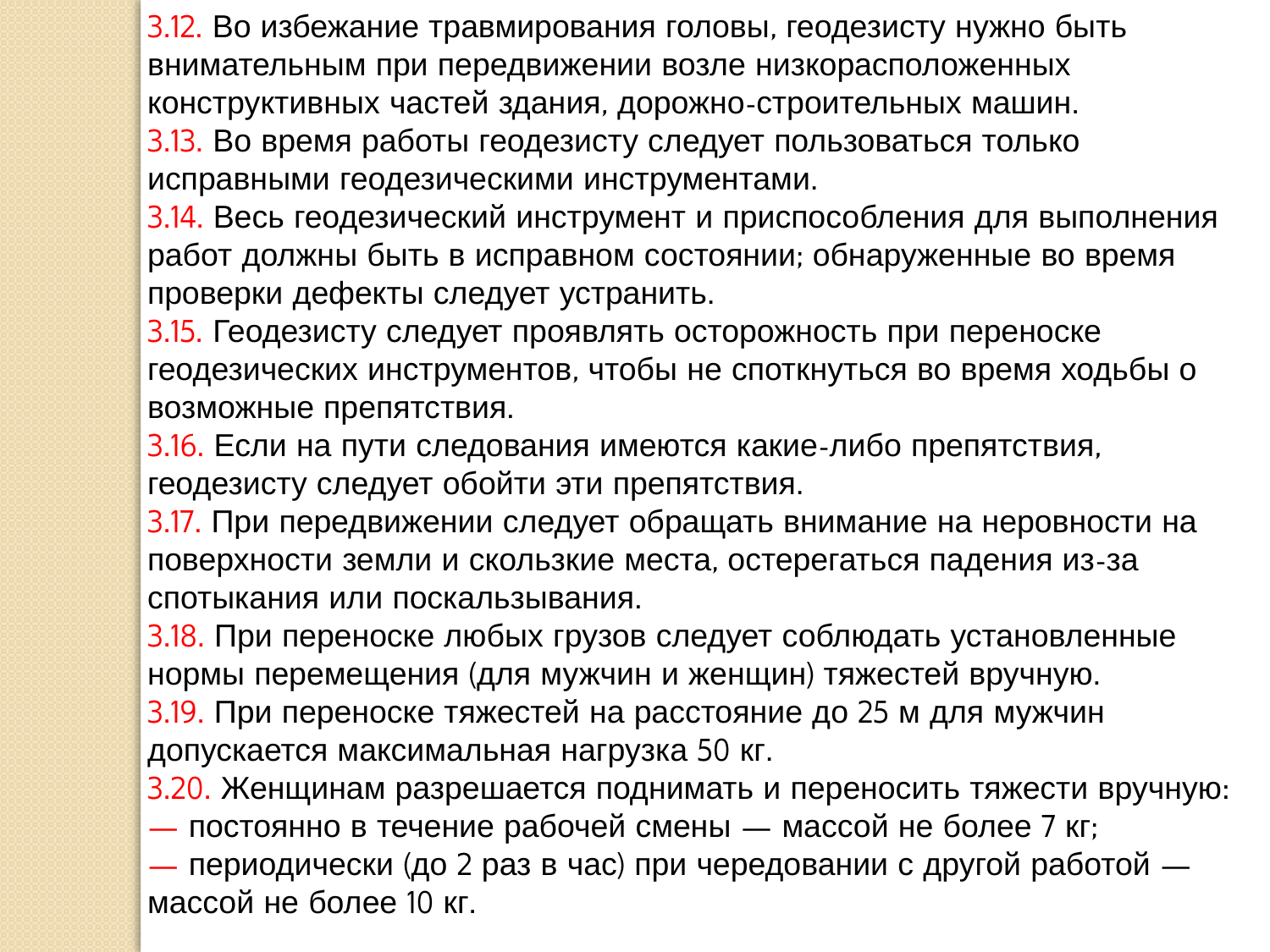

3.12. Во избежание травмирования головы, геодезисту нужно быть внимательным при передвижении возле низкорасположенных конструктивных частей здания, дорожно-строительных машин.
3.13. Во время работы геодезисту следует пользоваться только исправными геодезическими инструментами.
3.14. Весь геодезический инструмент и приспособления для выполнения работ должны быть в исправном состоянии; обнаруженные во время проверки дефекты следует устранить.
3.15. Геодезисту следует проявлять осторожность при переноске геодезических инструментов, чтобы не споткнуться во время ходьбы о возможные препятствия.
3.16. Если на пути следования имеются какие-либо препятствия, геодезисту следует обойти эти препятствия.
3.17. При передвижении следует обращать внимание на неровности на поверхности земли и скользкие места, остерегаться падения из-за спотыкания или поскальзывания.
3.18. При переноске любых грузов следует соблюдать установленные нормы перемещения (для мужчин и женщин) тяжестей вручную.
3.19. При переноске тяжестей на расстояние до 25 м для мужчин допускается максимальная нагрузка 50 кг.
3.20. Женщинам разрешается поднимать и переносить тяжести вручную:
— постоянно в течение рабочей смены — массой не более 7 кг;
— периодически (до 2 раз в час) при чередовании с другой работой — массой не более 10 кг.